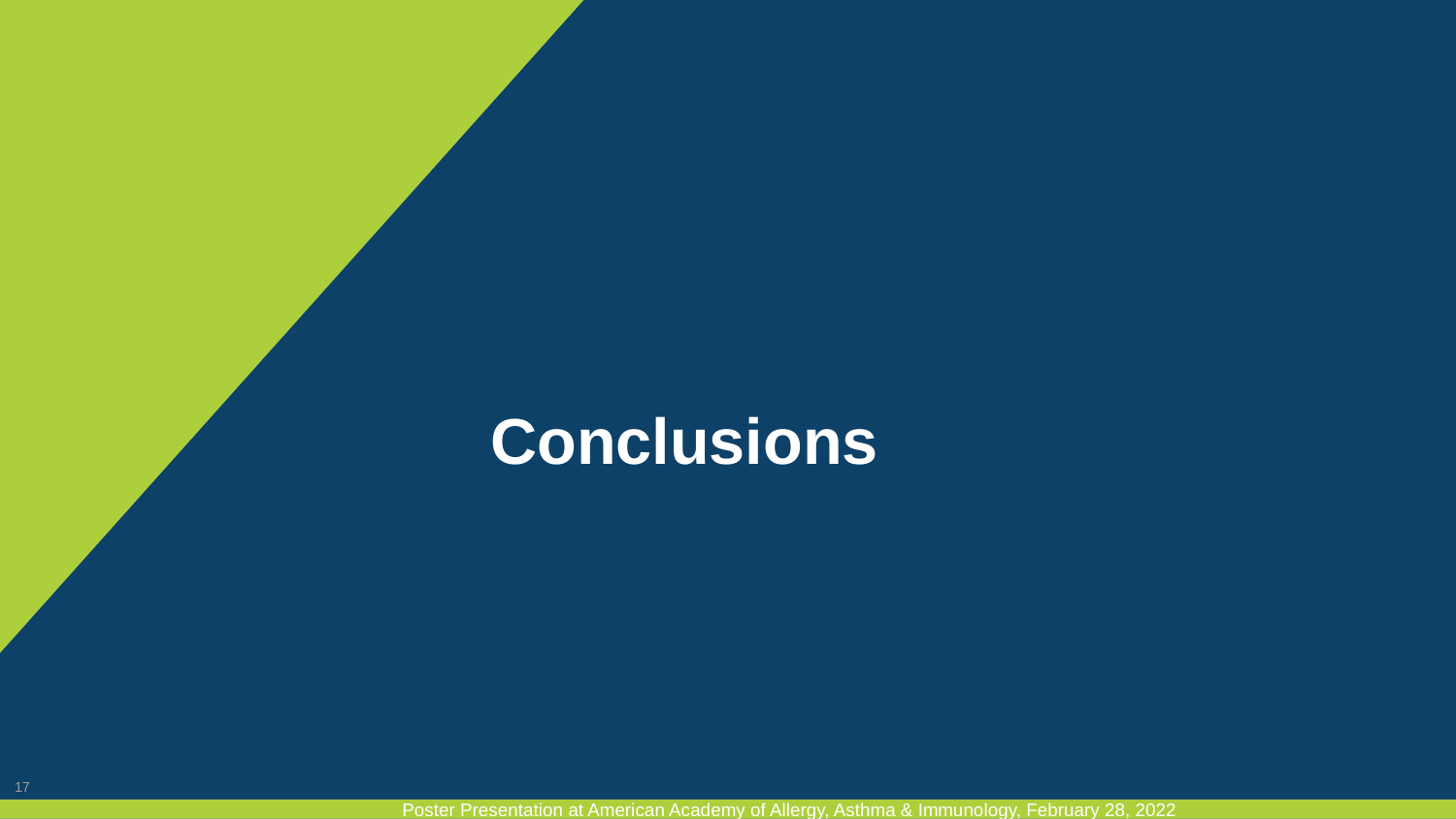

# Conclusions
17
Poster Presentation at American Academy of Allergy, Asthma & Immunology, February 28, 2022